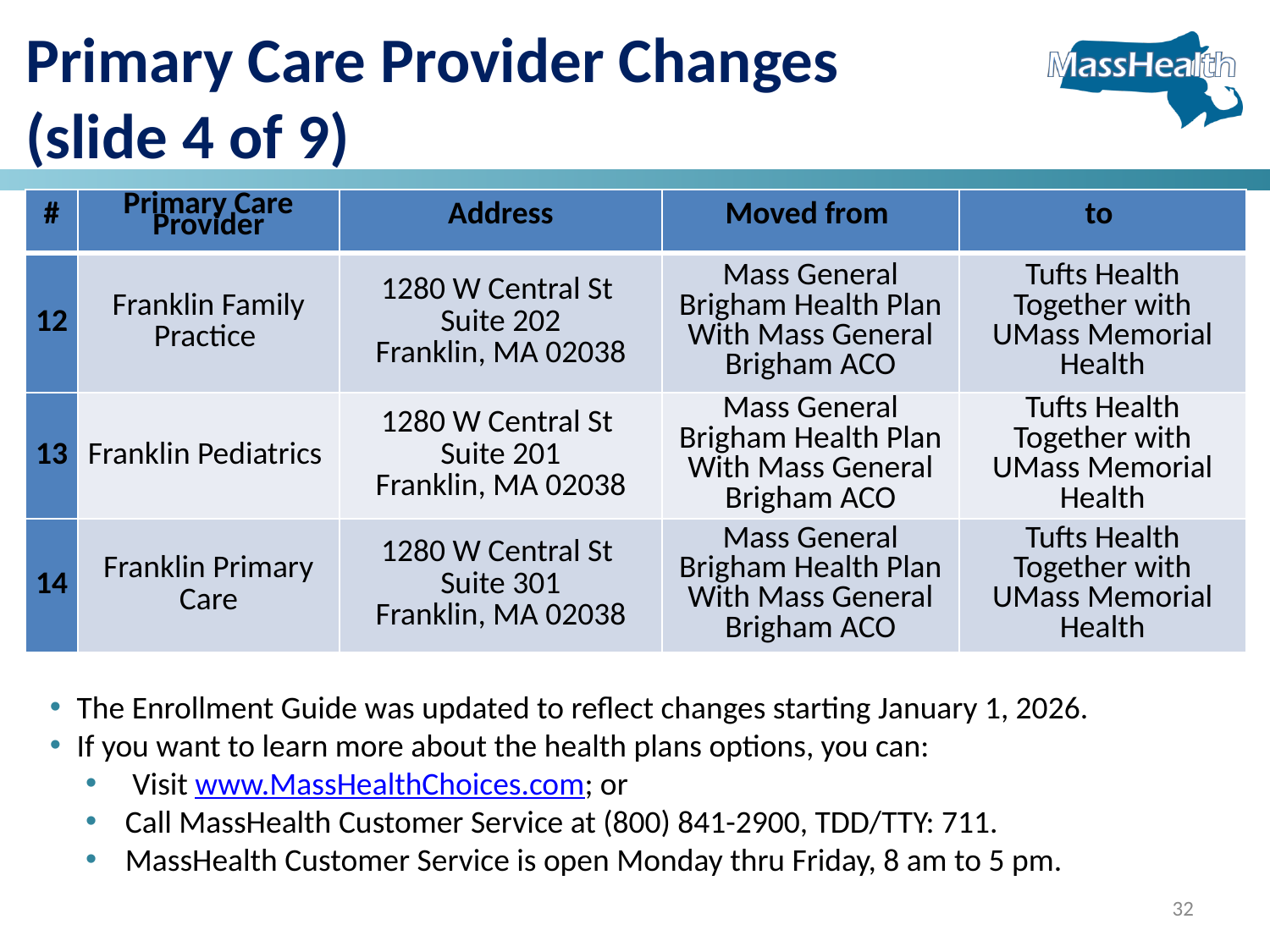

Primary Care Provider Changes
(slide 4 of 9)
| # | Primary Care Provider | Address | Moved from | to |
| --- | --- | --- | --- | --- |
| 12 | Franklin Family Practice | 1280 W Central St Suite 202 Franklin, MA 02038 | Mass General Brigham Health Plan With Mass General Brigham ACO | Tufts Health Together with UMass Memorial Health |
| 13 | Franklin Pediatrics | 1280 W Central St Suite 201 Franklin, MA 02038 | Mass General Brigham Health Plan With Mass General Brigham ACO | Tufts Health Together with UMass Memorial Health |
| 14 | Franklin Primary Care | 1280 W Central St Suite 301 Franklin, MA 02038 | Mass General Brigham Health Plan With Mass General Brigham ACO | Tufts Health Together with UMass Memorial Health |
The Enrollment Guide was updated to reflect changes starting January 1, 2026.
If you want to learn more about the health plans options, you can:
 Visit www.MassHealthChoices.com; or
Call MassHealth Customer Service at (800) 841-2900, TDD/TTY: 711.
MassHealth Customer Service is open Monday thru Friday, 8 am to 5 pm.
32